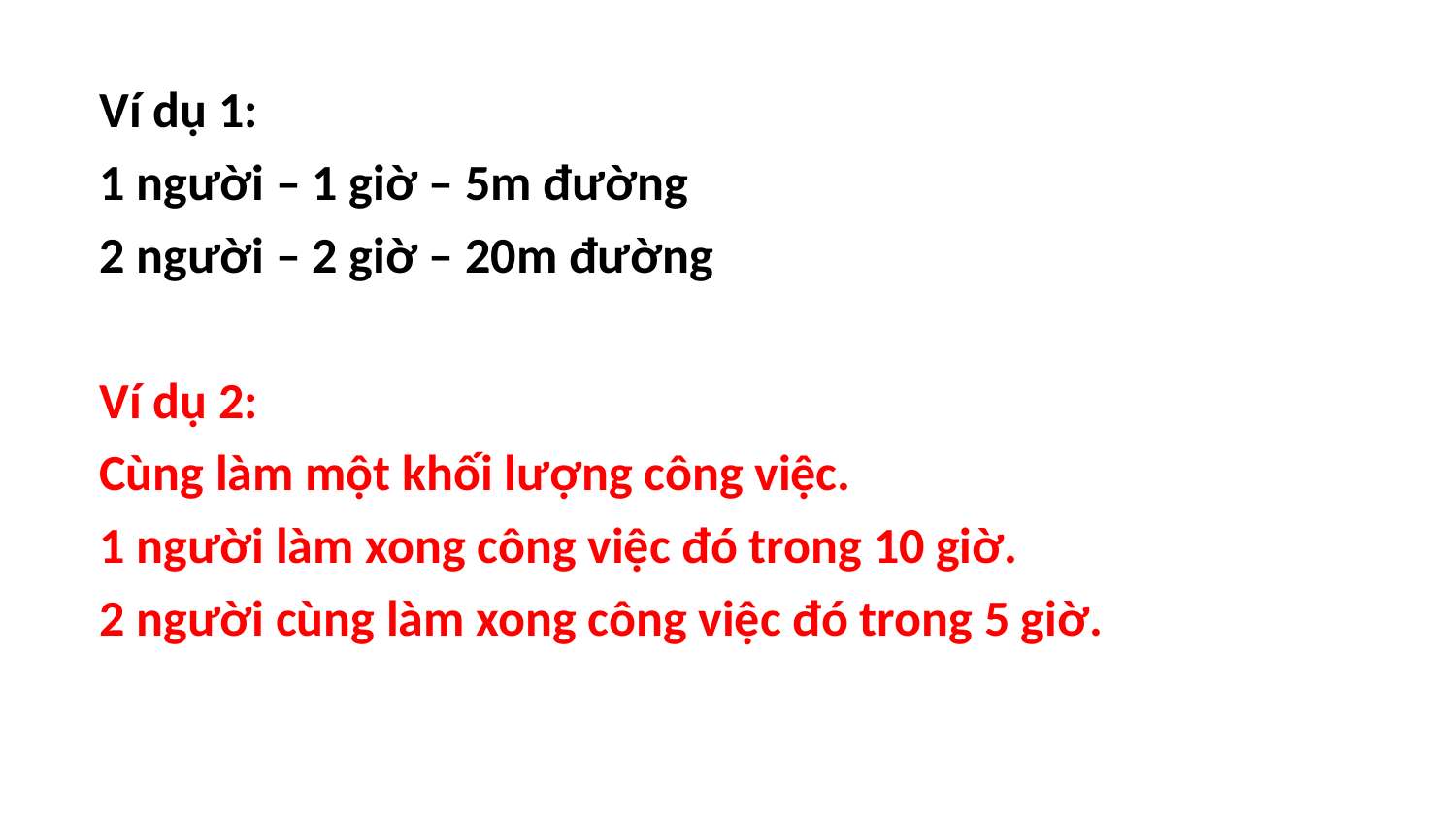

Ví dụ 1:
1 người – 1 giờ – 5m đường
2 người – 2 giờ – 20m đường

Ví dụ 2:
Cùng làm một khối lượng công việc.
1 người làm xong công việc đó trong 10 giờ.
2 người cùng làm xong công việc đó trong 5 giờ.